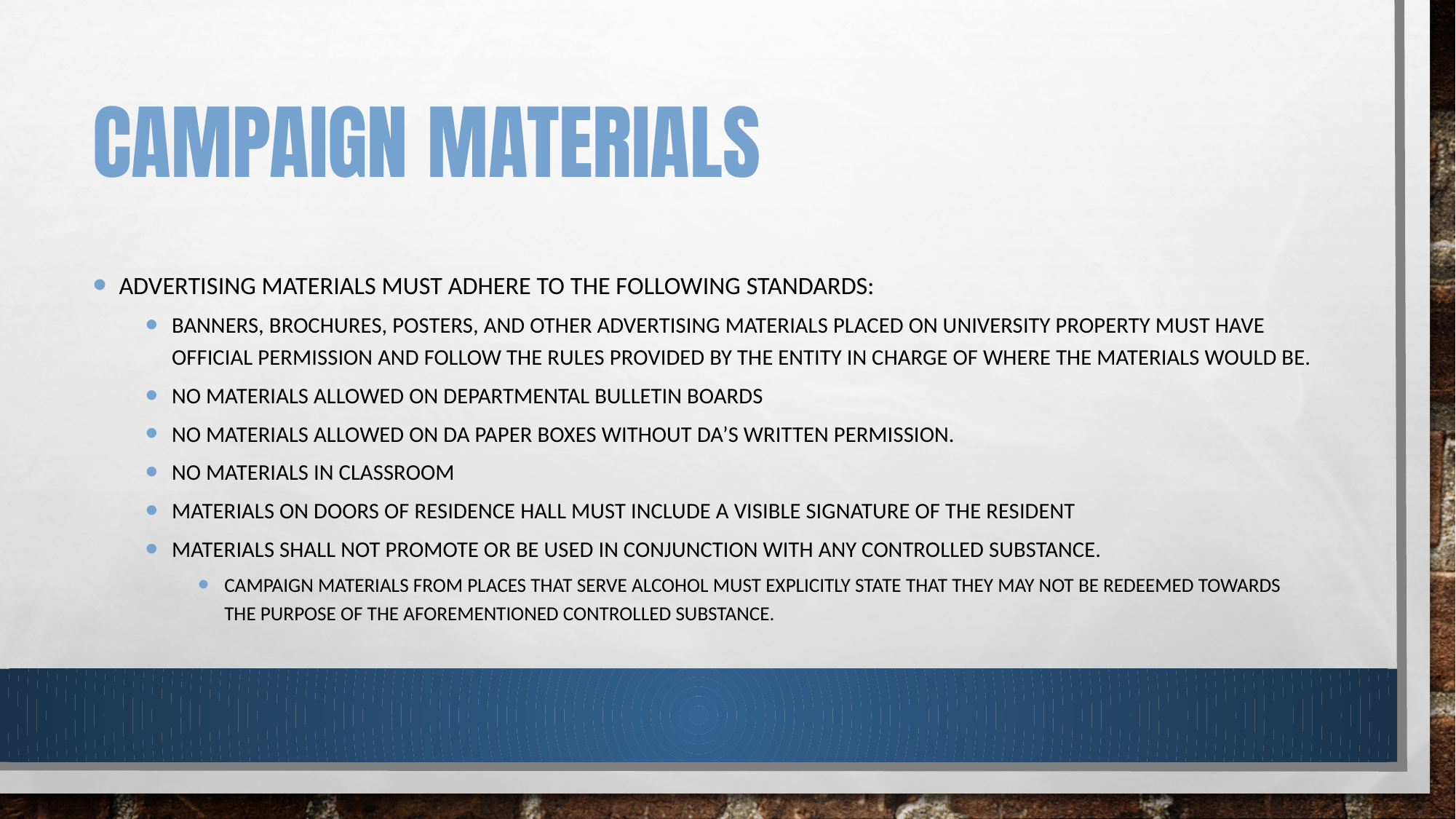

# Campaign materials
Advertising materials must adhere to the following standards:
Banners, brochures, posters, and other advertising materials placed on university property Must have official permission and follow the rules provided by the entity in charge of where the materials would be.
No materials allowed on departmental bulletin boards
No materials allowed on DA paper boxes without DA’s written permission.
No materials in classroom
Materials on doors of residence hall must include a visible signature of the resident
Materials shall not promote or be used in conjunction with any controlled substance.
Campaign materials from places that serve alcohol must explicitly state that they may not be redeemed towards the purpose of the aforementioned controlled substance.